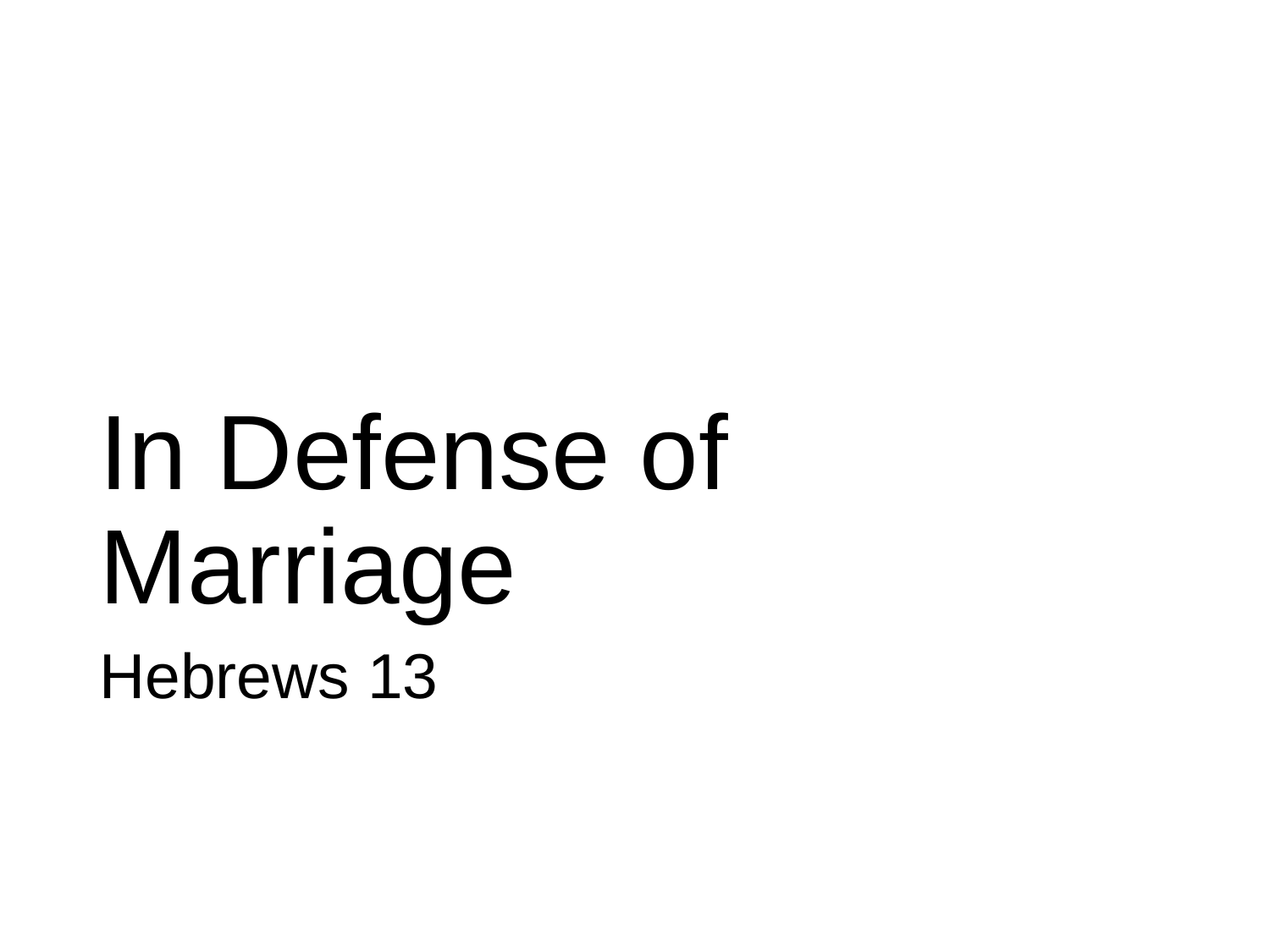

# In Defense of Marriage
Hebrews 13